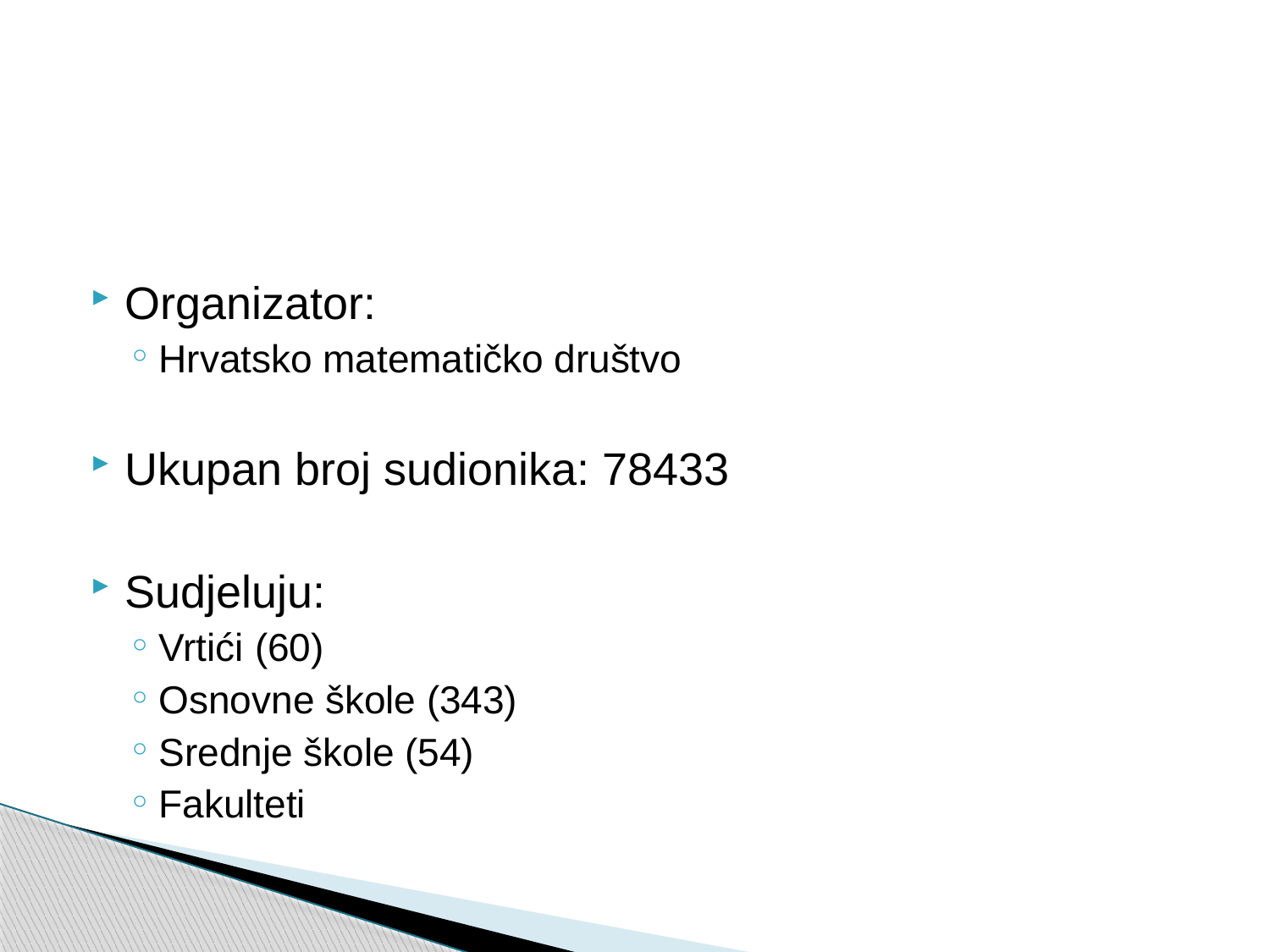

#

Organizator:
Hrvatsko matematičko društvo

Ukupan broj sudionika: 78433

Sudjeluju:
Vrtići (60)
Osnovne škole (343)
Srednje škole (54)
Fakulteti